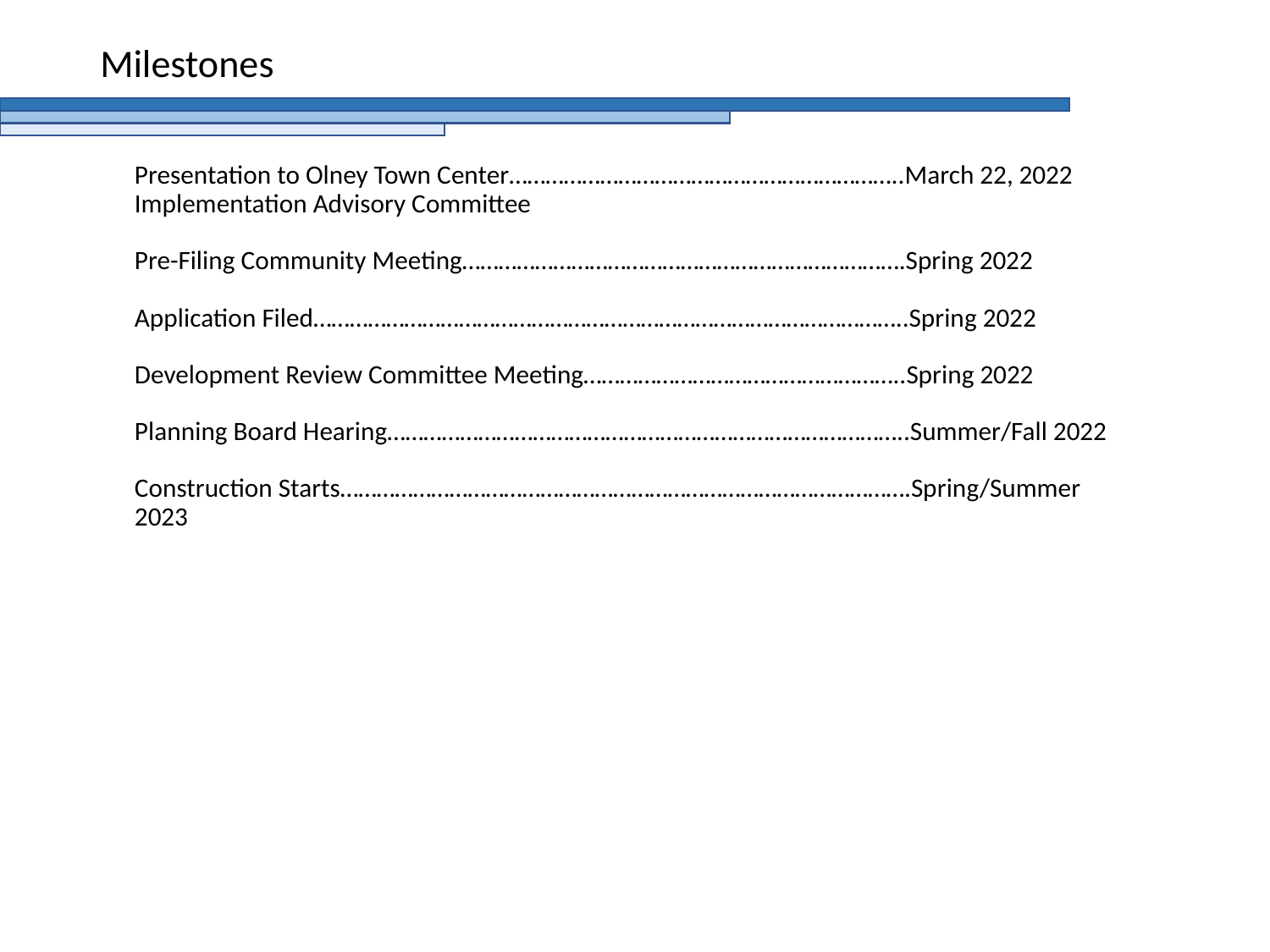

# Milestones

Presentation to Olney Town Center………………………………………………………..March 22, 2022
Implementation Advisory Committee

Pre-Filing Community Meeting……………………………………………………………….Spring 2022

Application Filed……………………………………………………………………………………..Spring 2022

Development Review Committee Meeting……………………………………………..Spring 2022

Planning Board Hearing…………………………………………………………………………..Summer/Fall 2022

Construction Starts………………………………………………………………………………….Spring/Summer 2023